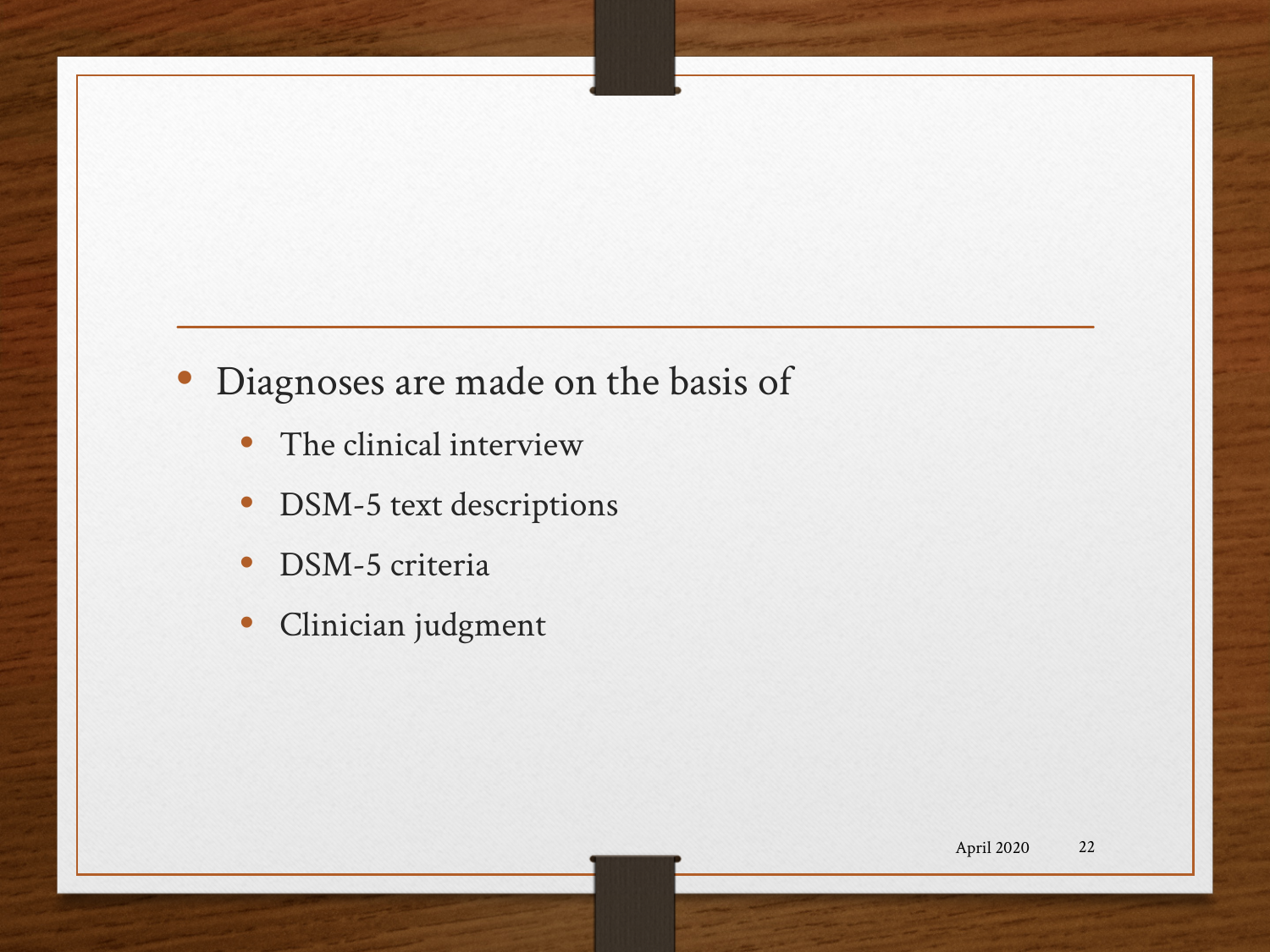

#
Diagnoses are made on the basis of
The clinical interview
DSM-5 text descriptions
DSM-5 criteria
Clinician judgment
April 2020
22